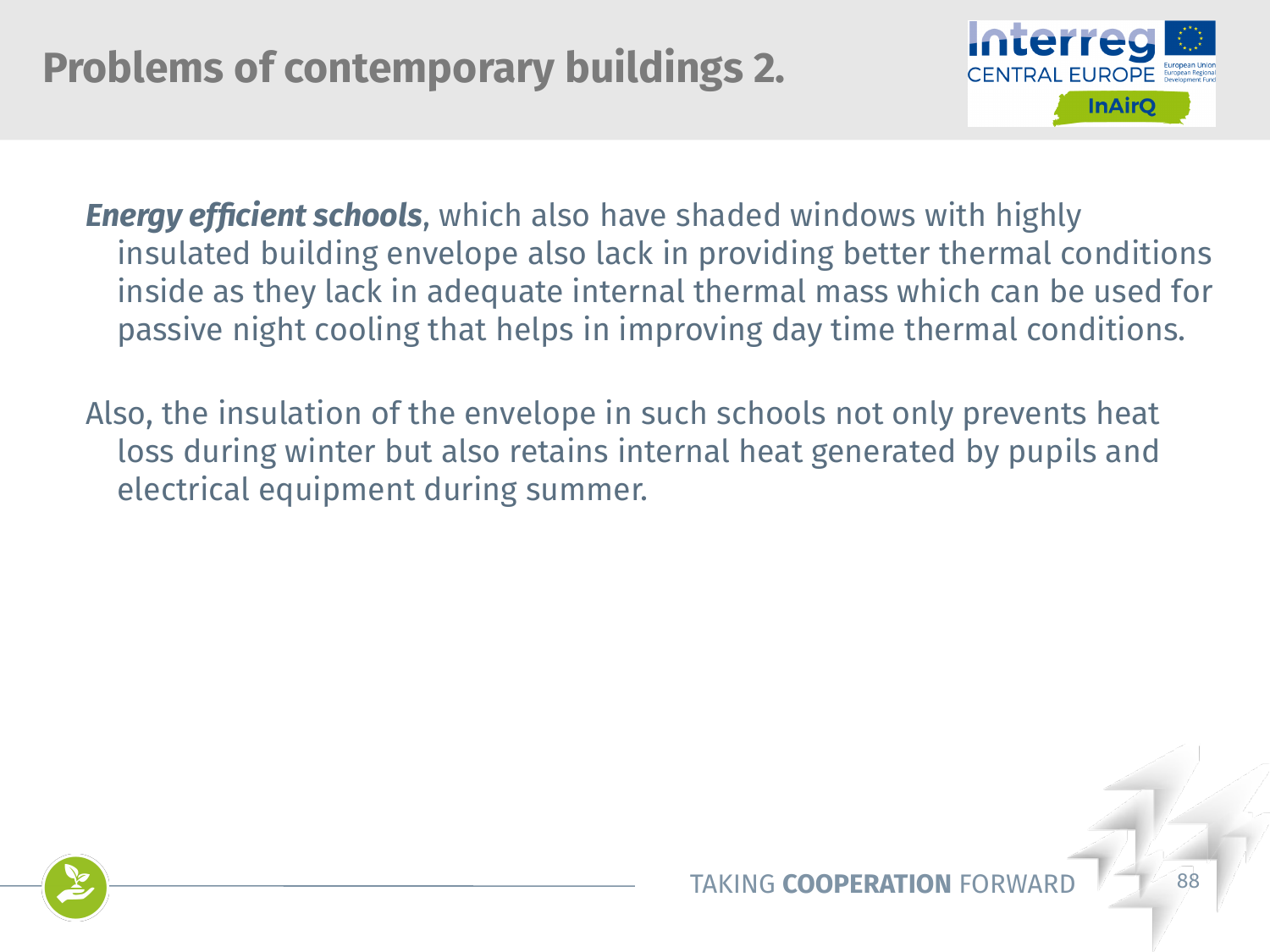

Problems of contemporary buildings 2.
Energy efficient schools, which also have shaded windows with highly insulated building envelope also lack in providing better thermal conditions inside as they lack in adequate internal thermal mass which can be used for passive night cooling that helps in improving day time thermal conditions.
Also, the insulation of the envelope in such schools not only prevents heat loss during winter but also retains internal heat generated by pupils and electrical equipment during summer.